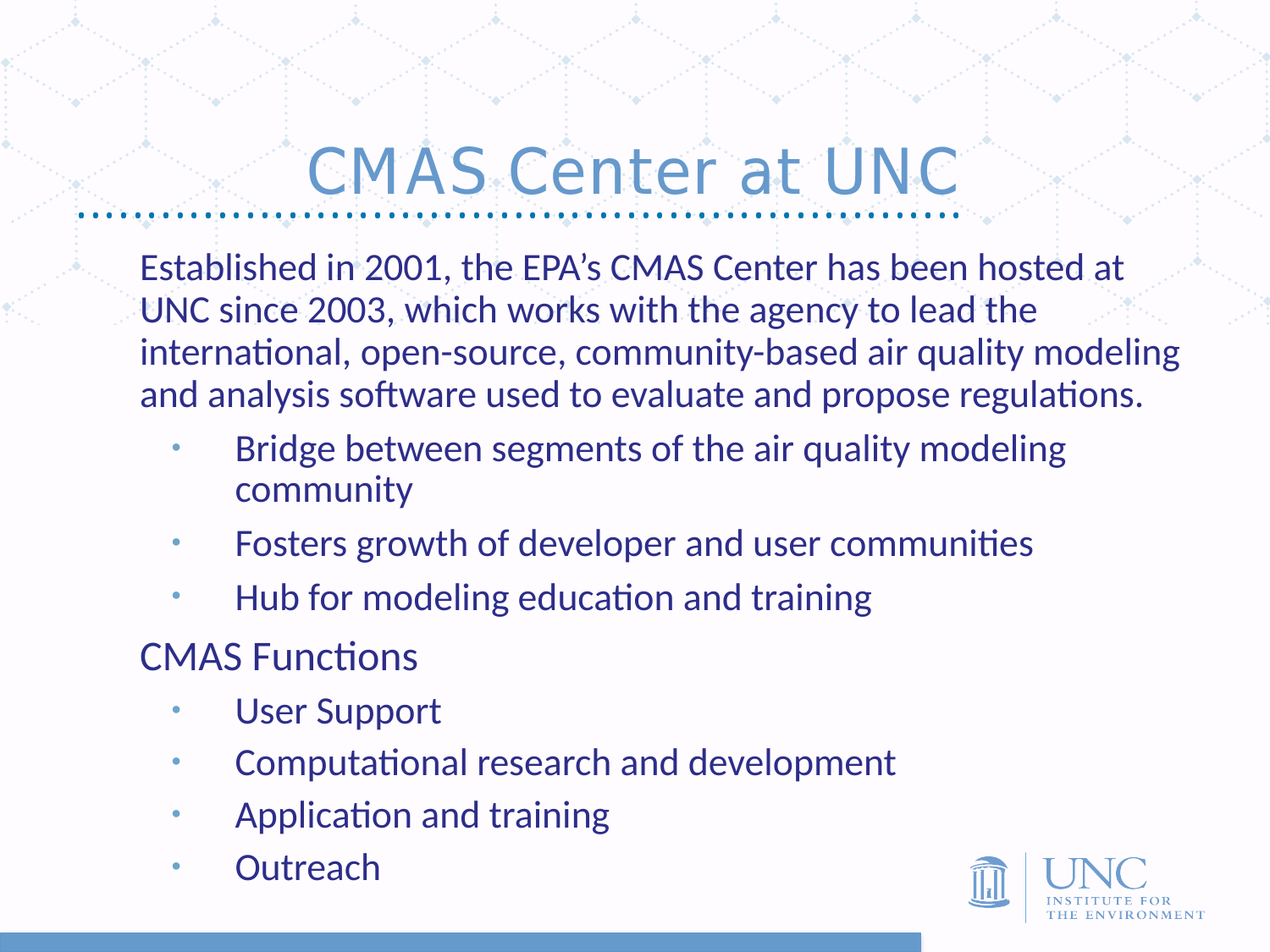

# CMAS Center at UNC
Established in 2001, the EPA’s CMAS Center has been hosted at UNC since 2003, which works with the agency to lead the international, open-source, community-based air quality modeling and analysis software used to evaluate and propose regulations.
Bridge between segments of the air quality modeling community
Fosters growth of developer and user communities
Hub for modeling education and training
CMAS Functions
User Support
Computational research and development
Application and training
Outreach